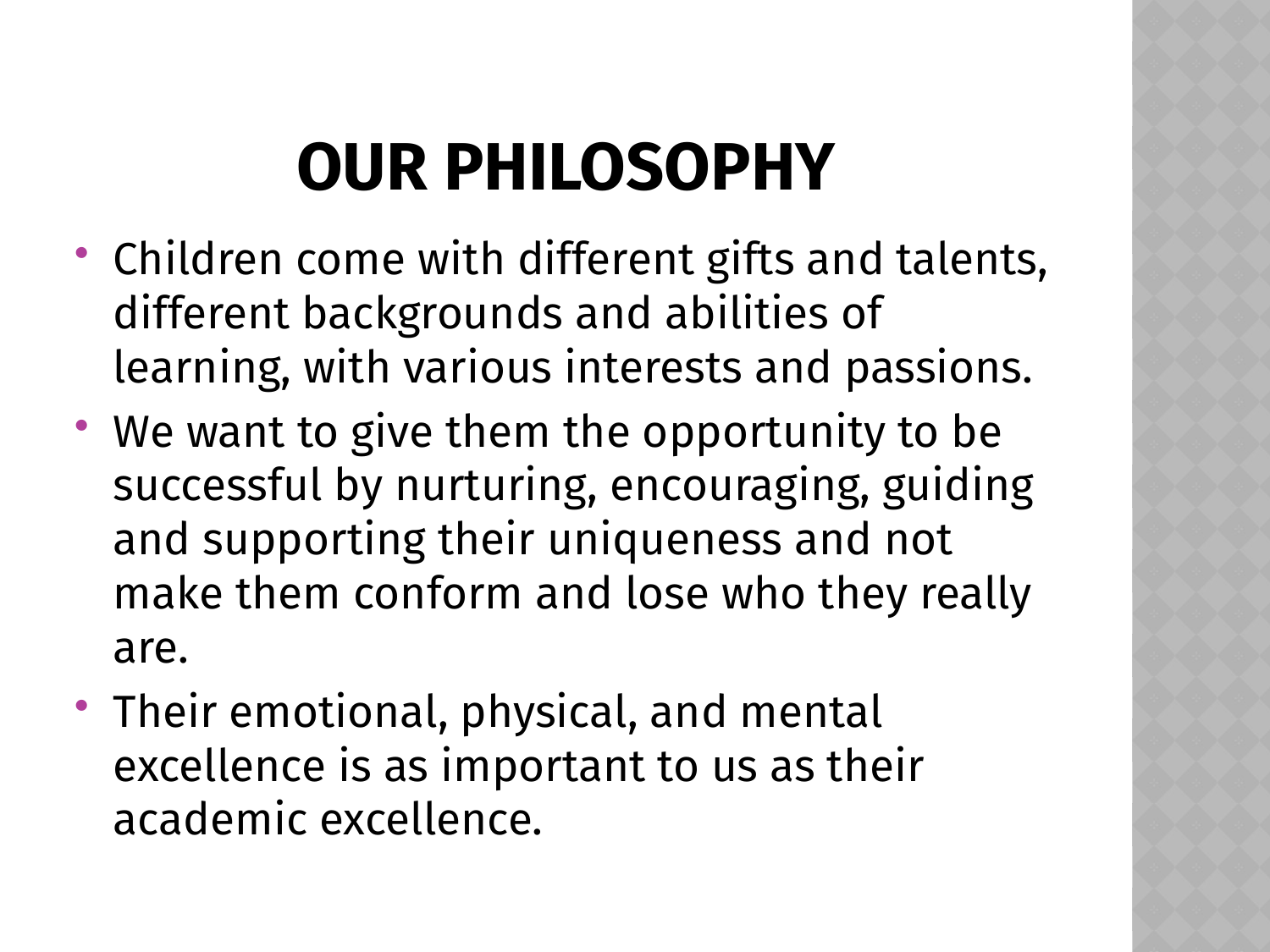

# Our philosophy
Children come with different gifts and talents, different backgrounds and abilities of  learning, with various interests and passions.
We want to give them the opportunity to be successful by nurturing, encouraging, guiding and supporting their uniqueness and not make them conform and lose who they really are.
Their emotional, physical, and mental excellence is as important to us as their academic excellence.